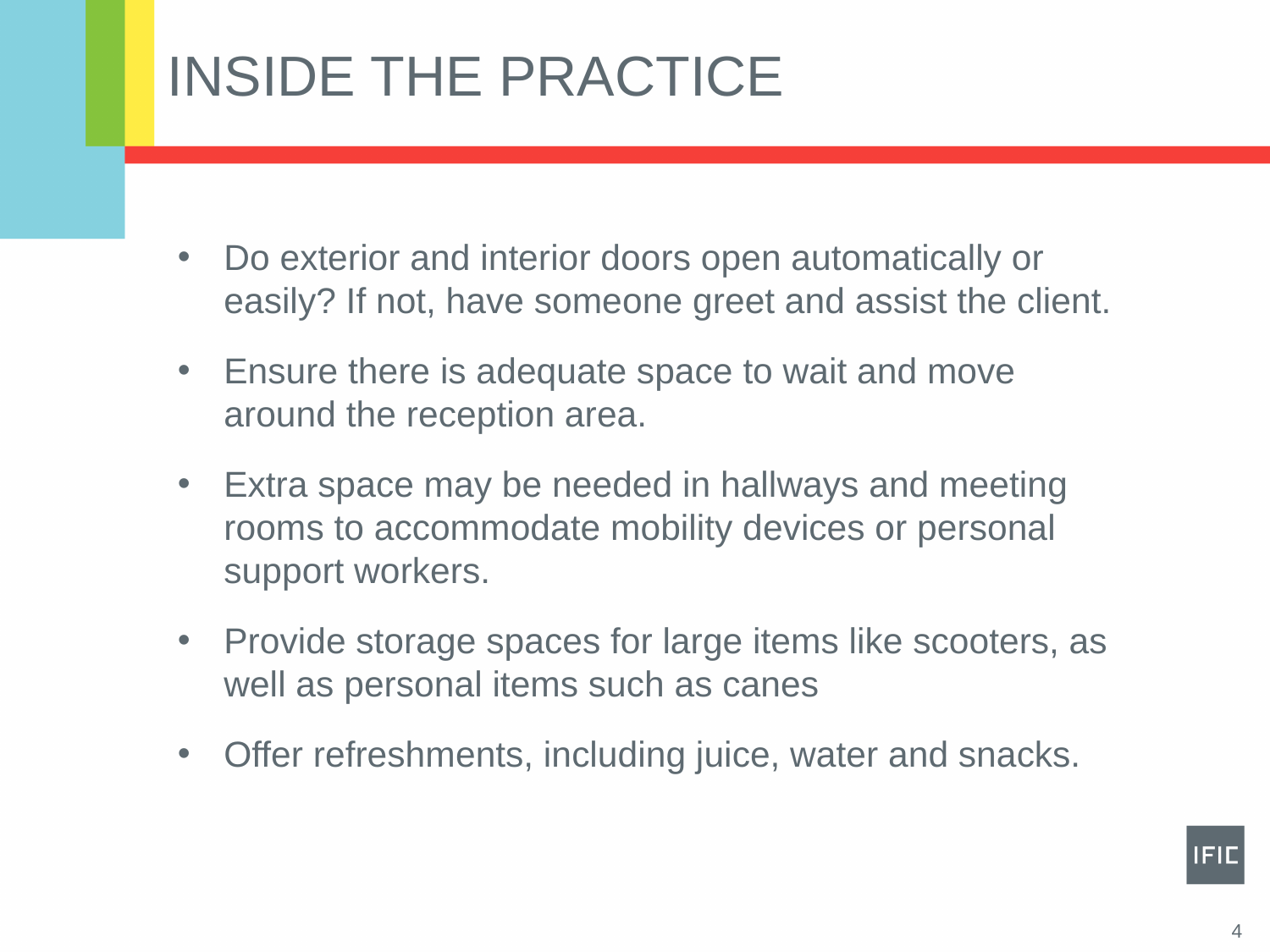

# INSIDE THE PRACTICE
Do exterior and interior doors open automatically or easily? If not, have someone greet and assist the client.
Ensure there is adequate space to wait and move around the reception area.
Extra space may be needed in hallways and meeting rooms to accommodate mobility devices or personal support workers.
Provide storage spaces for large items like scooters, as well as personal items such as canes
Offer refreshments, including juice, water and snacks.
4